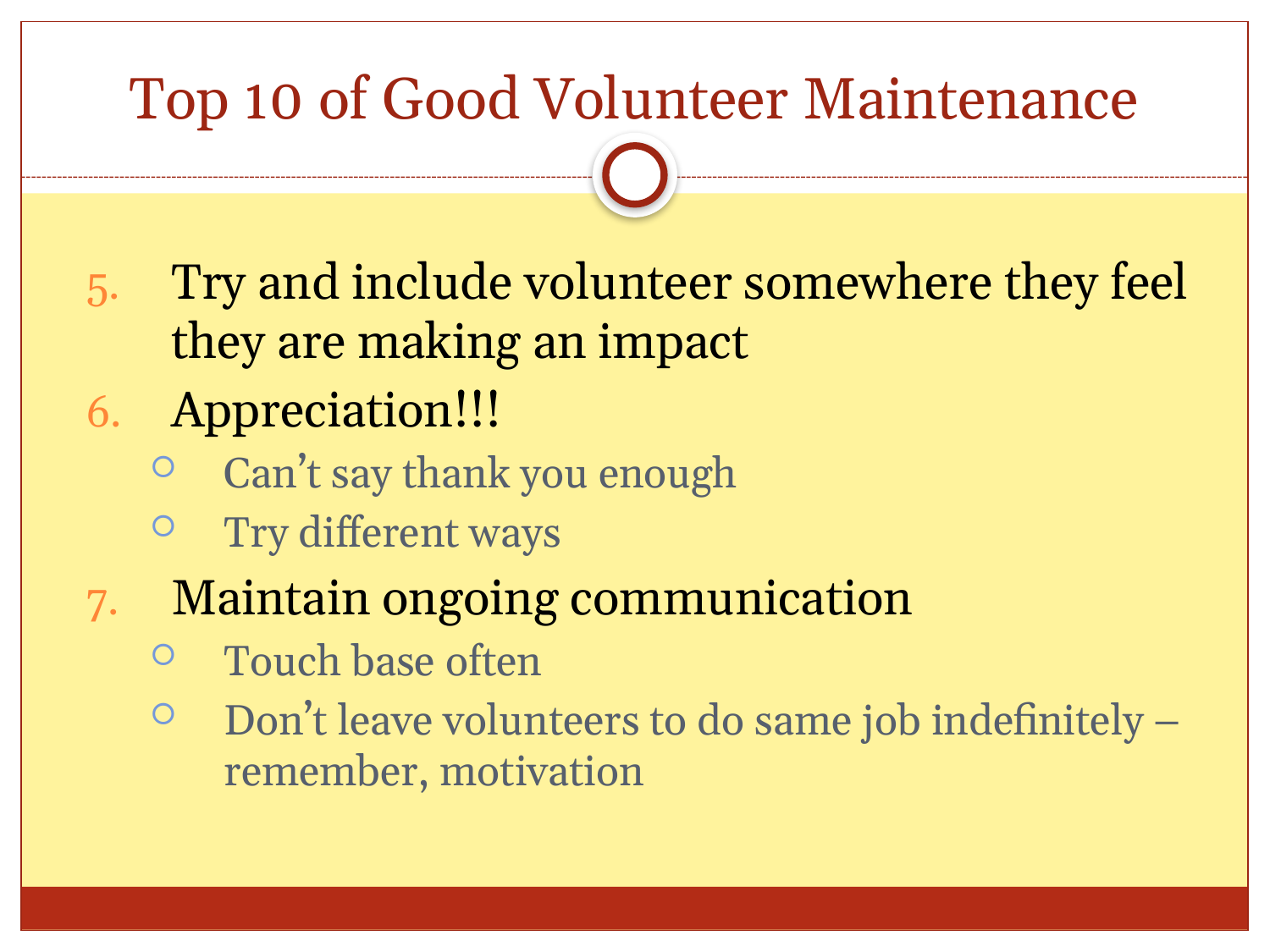

# Top 10 of Good Volunteer Maintenance
Try and include volunteer somewhere they feel they are making an impact
Appreciation!!!
Can’t say thank you enough
Try different ways
Maintain ongoing communication
Touch base often
Don’t leave volunteers to do same job indefinitely – remember, motivation